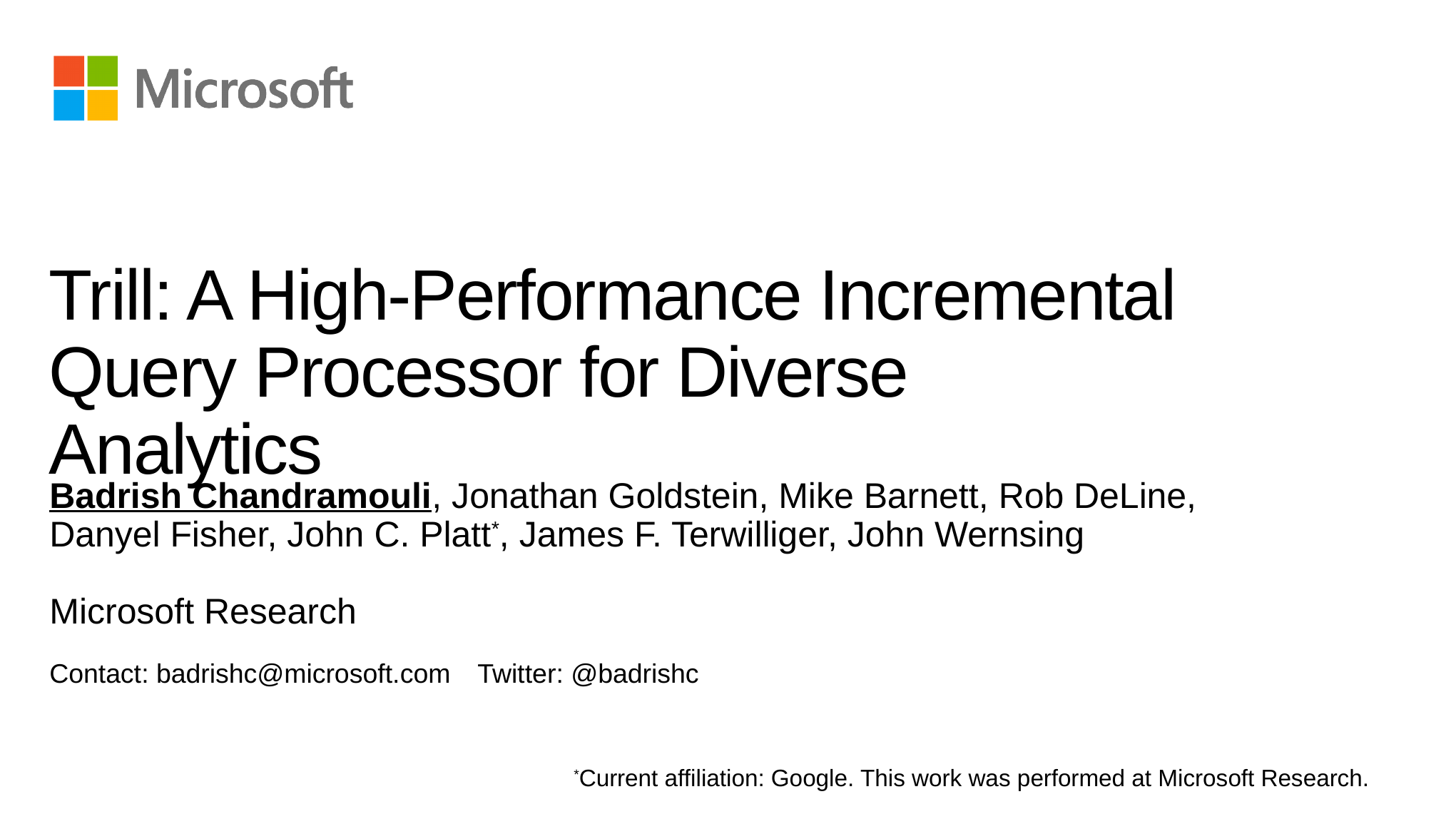

# Trill: A High-Performance Incremental Query Processor for Diverse Analytics

Badrish Chandramouli, Jonathan Goldstein, Mike Barnett, Rob DeLine,
Danyel Fisher, John C. Platt*, James F. Terwilliger, John Wernsing

Microsoft Research

Contact: badrishc@microsoft.com	Twitter: @badrishc

*Current affiliation: Google. This work was performed at Microsoft Research.